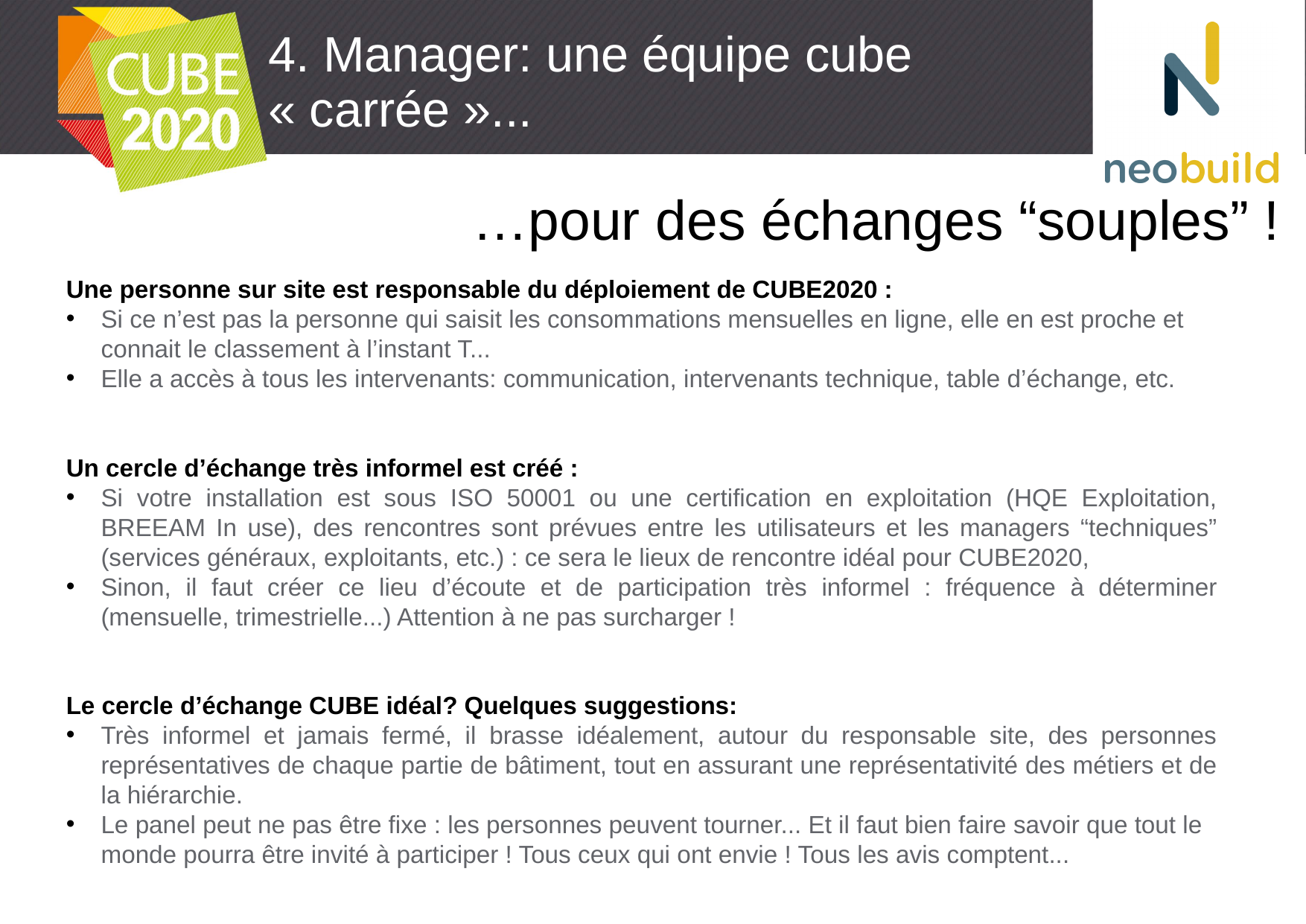

# 4. Manager: une équipe cube « carrée »...
…pour des échanges “souples” !
Une personne sur site est responsable du déploiement de CUBE2020 :
Si ce n’est pas la personne qui saisit les consommations mensuelles en ligne, elle en est proche et  connait le classement à l’instant T...
Elle a accès à tous les intervenants: communication, intervenants technique, table d’échange, etc.

Un cercle d’échange très informel est créé :
Si votre installation est sous ISO 50001 ou une certification en exploitation (HQE Exploitation, BREEAM In use), des rencontres sont prévues entre les utilisateurs et les managers “techniques” (services généraux, exploitants, etc.) : ce sera le lieux de rencontre idéal pour CUBE2020,
Sinon, il faut créer ce lieu d’écoute et de participation très informel : fréquence à déterminer (mensuelle, trimestrielle...) Attention à ne pas surcharger !

Le cercle d’échange CUBE idéal? Quelques suggestions:
Très informel et jamais fermé, il brasse idéalement, autour du responsable site, des personnes représentatives de chaque partie de bâtiment, tout en assurant une représentativité des métiers et de la hiérarchie.
Le panel peut ne pas être fixe : les personnes peuvent tourner... Et il faut bien faire savoir que tout le monde pourra être invité à participer ! Tous ceux qui ont envie ! Tous les avis comptent...